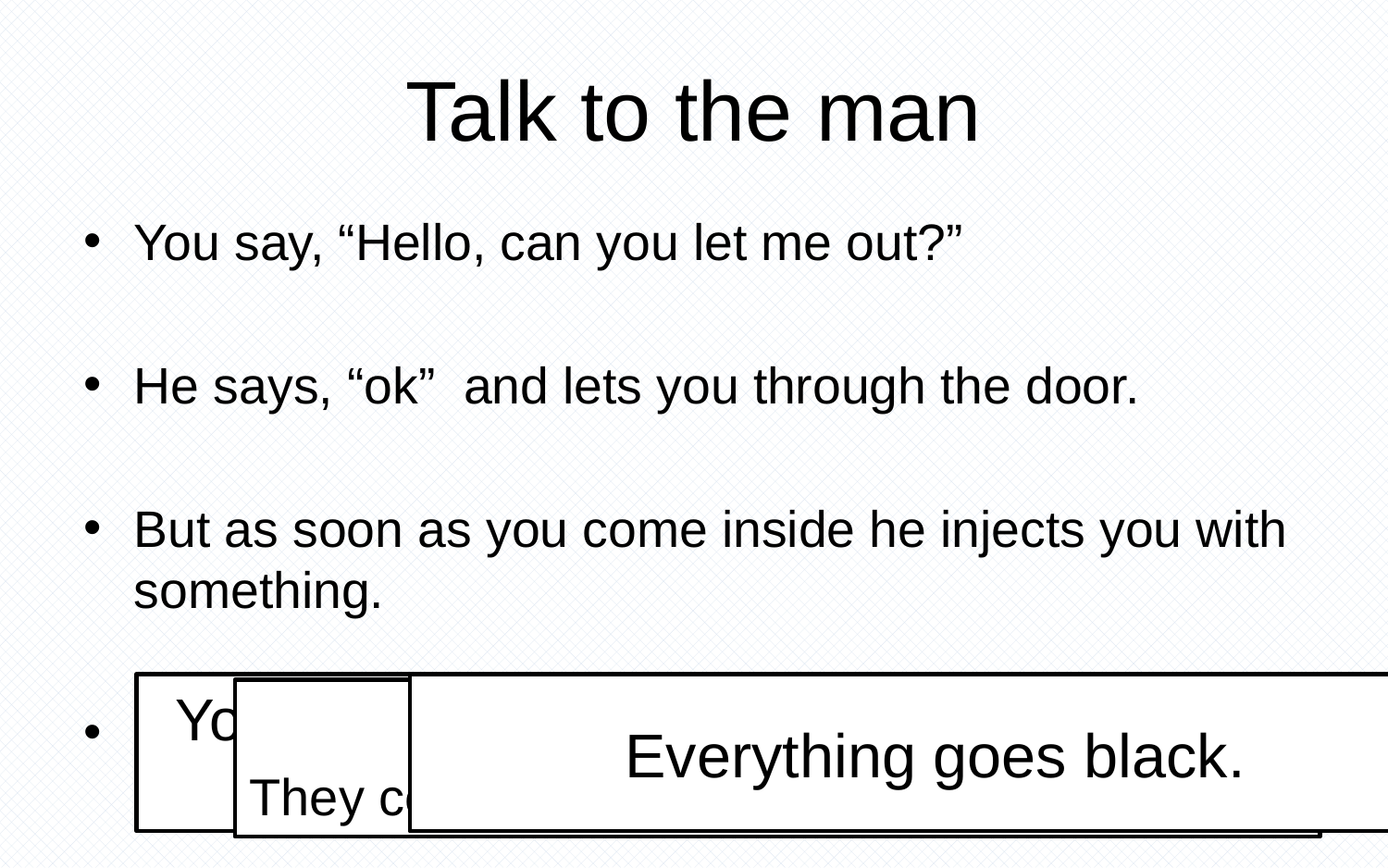

# Talk to the man
You say, “Hello, can you let me out?”

He says, “ok”  and lets you through the door.

But as soon as you come inside he injects you with something.

Everything does dark.

You throw caution to the air and punch nothing.
Everything goes black.
The men saw you punch.
They come over and inject you with a needle.